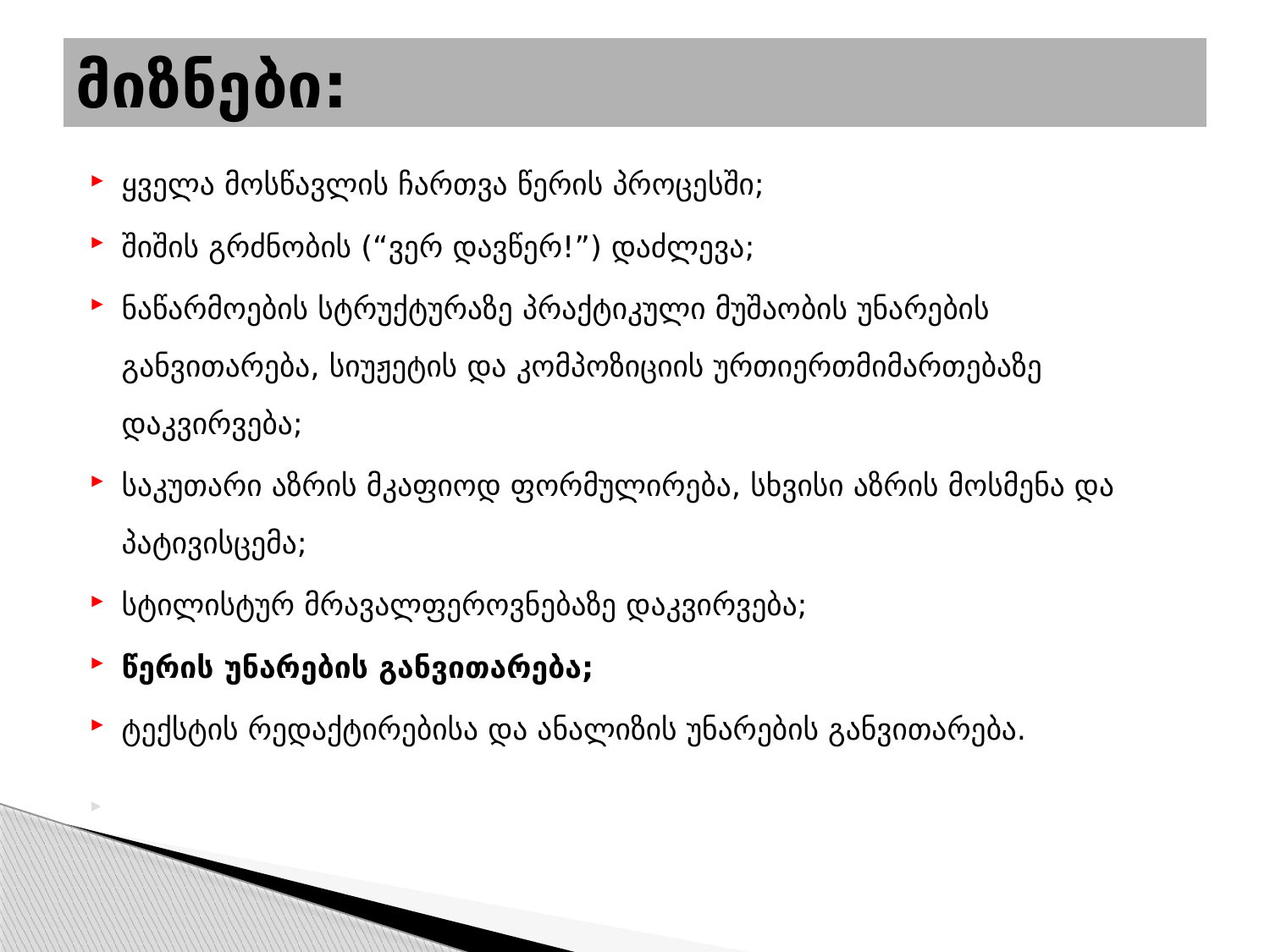

# მიზნები:
ყველა მოსწავლის ჩართვა წერის პროცესში;
შიშის გრძნობის (“ვერ დავწერ!”) დაძლევა;
ნაწარმოების სტრუქტურაზე პრაქტიკული მუშაობის უნარების განვითარება, სიუჟეტის და კომპოზიციის ურთიერთმიმართებაზე დაკვირვება;
საკუთარი აზრის მკაფიოდ ფორმულირება, სხვისი აზრის მოსმენა და პატივისცემა;
სტილისტურ მრავალფეროვნებაზე დაკვირვება;
წერის უნარების განვითარება;
ტექსტის რედაქტირებისა და ანალიზის უნარების განვითარება.